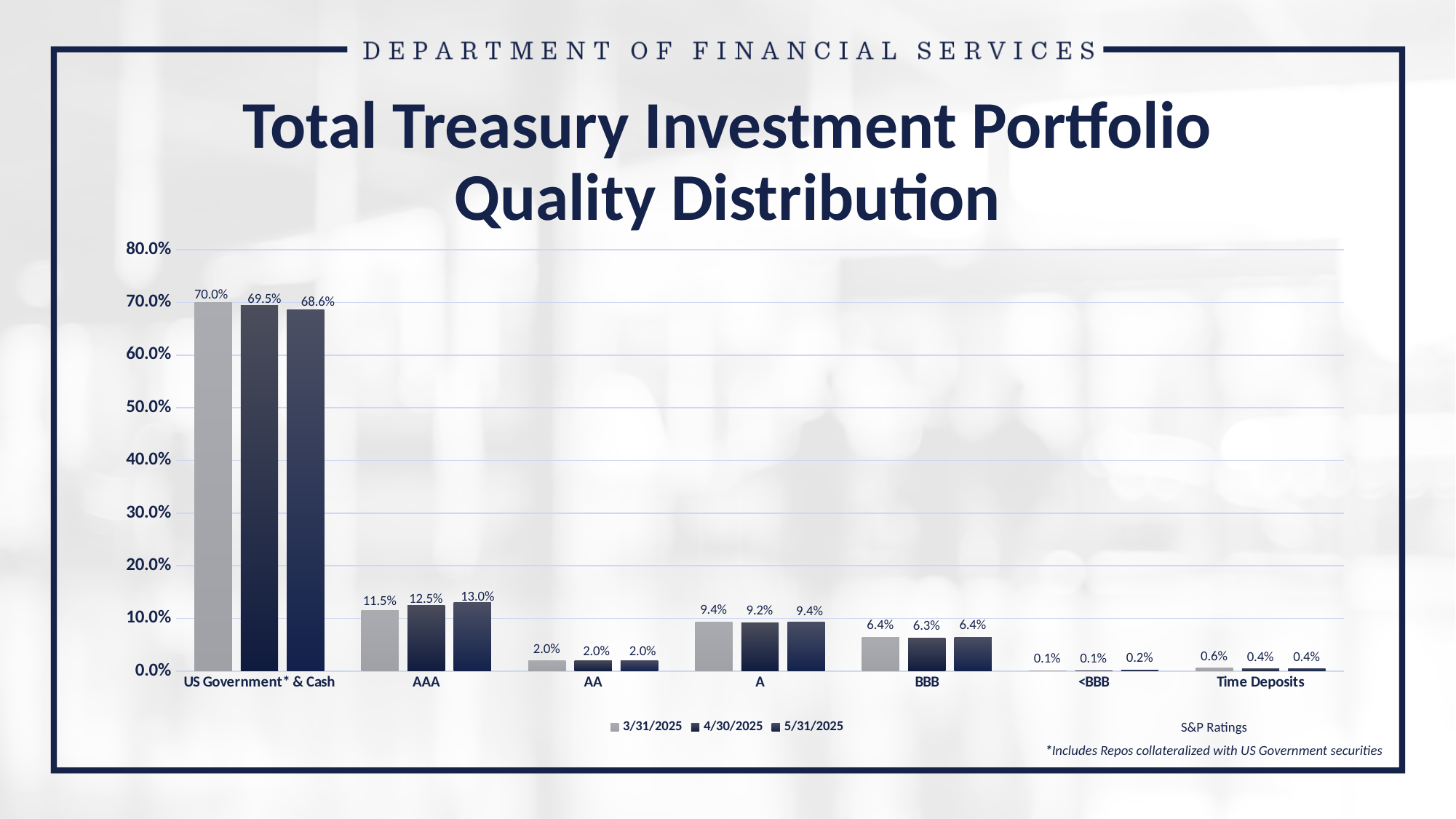

# Total Treasury Investment Portfolio Quality Distribution

### Chart

| Category | 3/31/2025 | 4/30/2025 | 5/31/2025 |
|---|---|---|---|
| US Government* & Cash | 0.7002 | 0.6946 | 0.6862 |
| AAA | 0.1154 | 0.1252 | 0.1298 |
| AA | 0.0198 | 0.0197 | 0.0203 |
| A | 0.0935 | 0.0922 | 0.0937 |
| BBB | 0.0644 | 0.0633 | 0.064 |
| <BBB | 0.0009 | 0.0009 | 0.0017 |
| Time Deposits | 0.0058 | 0.0041 | 0.0043 |
S&P Ratings
*Includes Repos collateralized with US Government securities